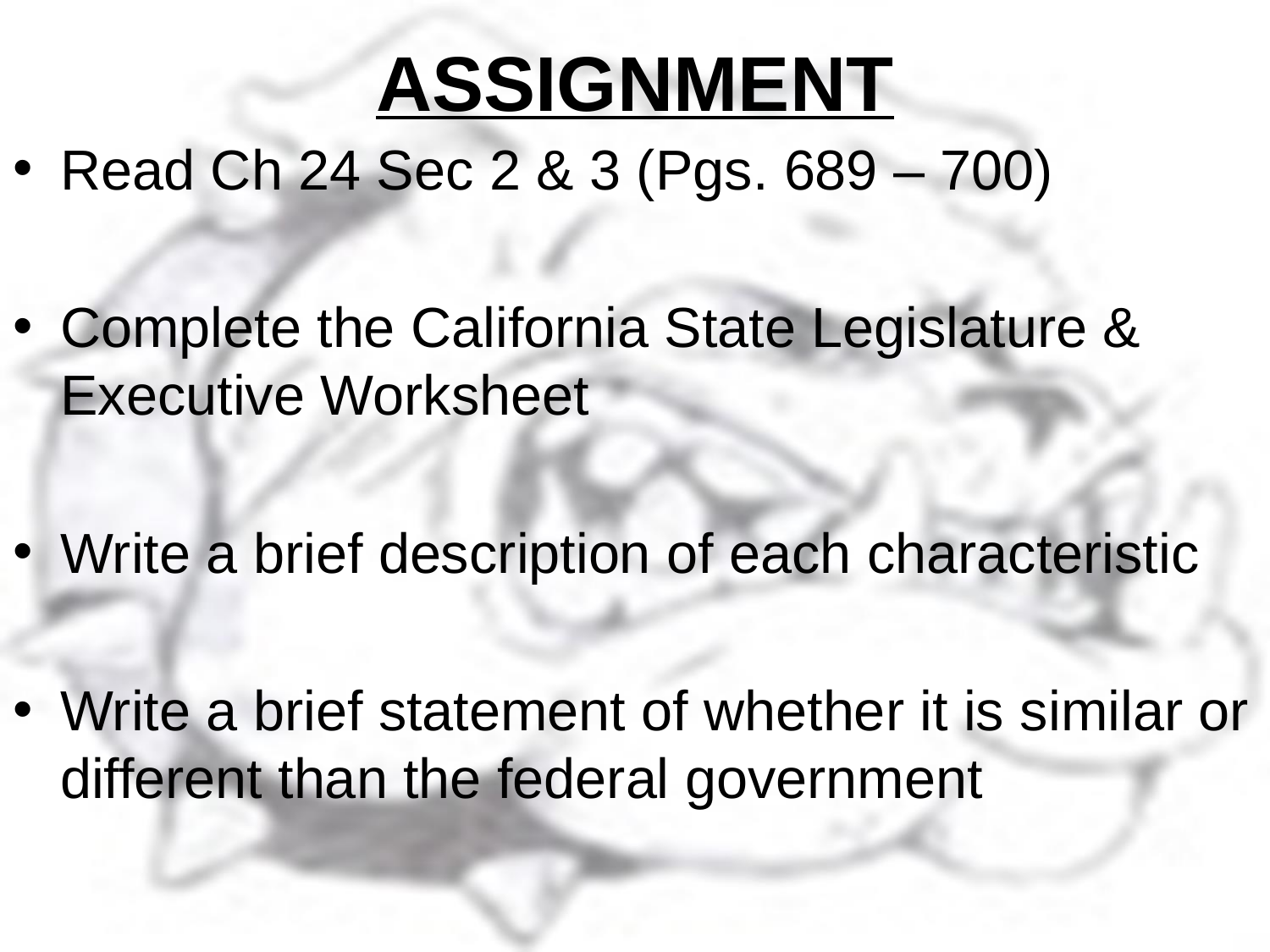

# ASSIGNMENT
Read Ch 24 Sec 2 & 3 (Pgs. 689 – 700)

Complete the California State Legislature & Executive Worksheet

Write a brief description of each characteristic

Write a brief statement of whether it is similar or different than the federal government